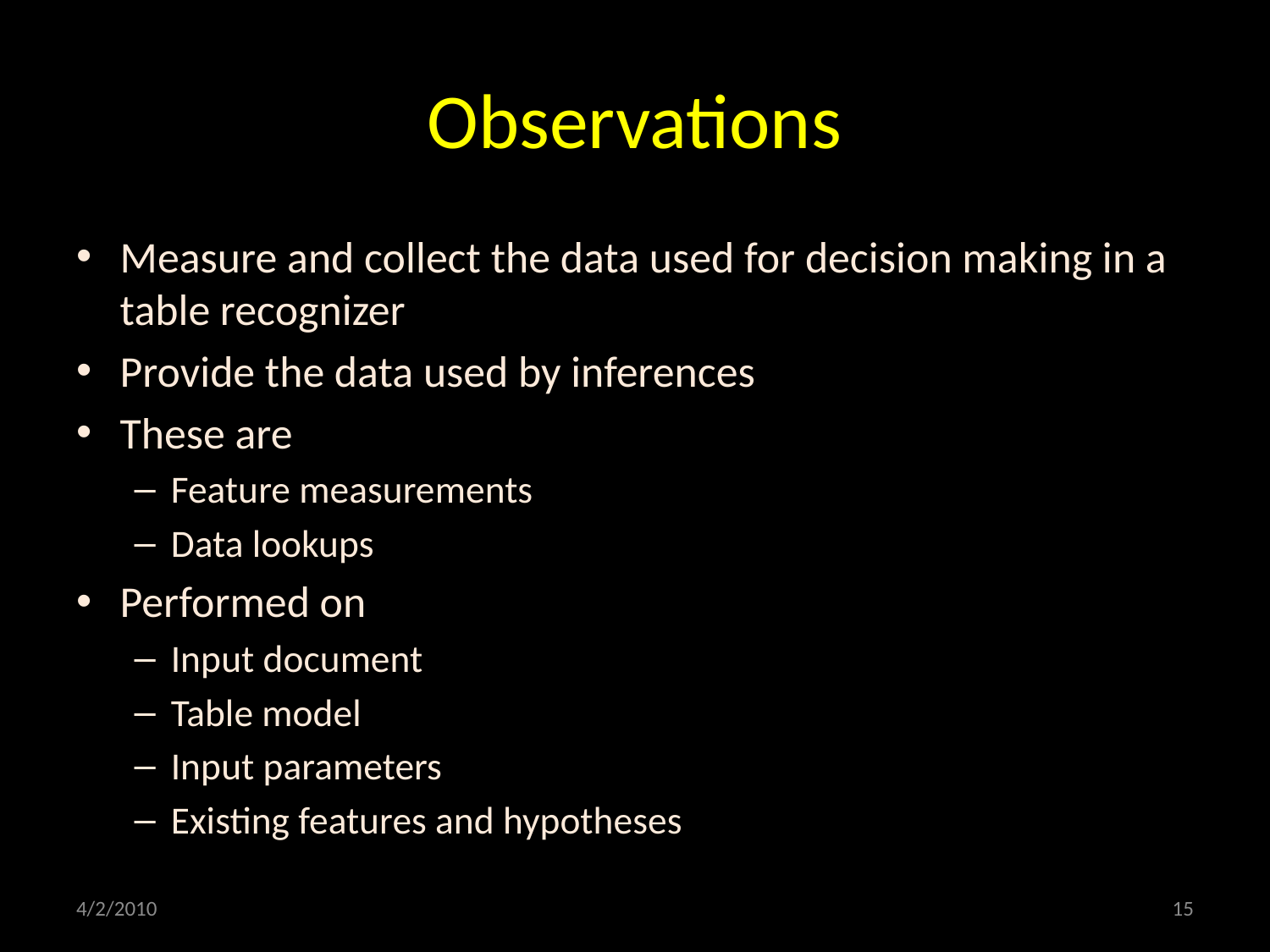

# Observations
Measure and collect the data used for decision making in a table recognizer
Provide the data used by inferences
These are
Feature measurements
Data lookups
Performed on
Input document
Table model
Input parameters
Existing features and hypotheses
4/2/2010
15